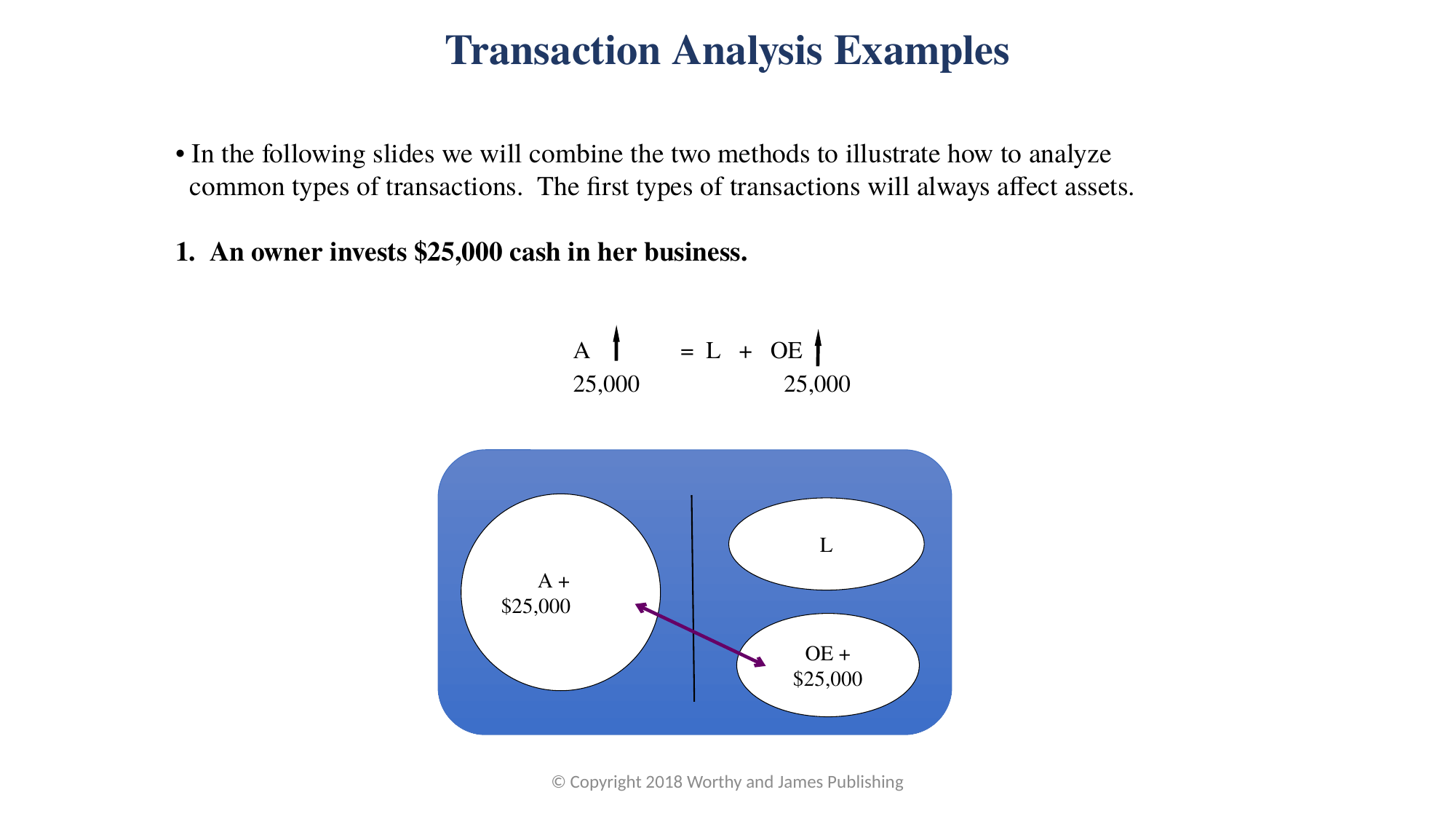

Transaction Analysis Examples
• In the following slides we will combine the two methods to illustrate how to analyze common types of transactions.  The first types of transactions will always affect assets.

1.  An owner invests $25,000 cash in her business.
A               =  L   +   OE
25,000                        25,000

        A +$25,000
L
OE +$25,000
© Copyright 2018 Worthy and James Publishing